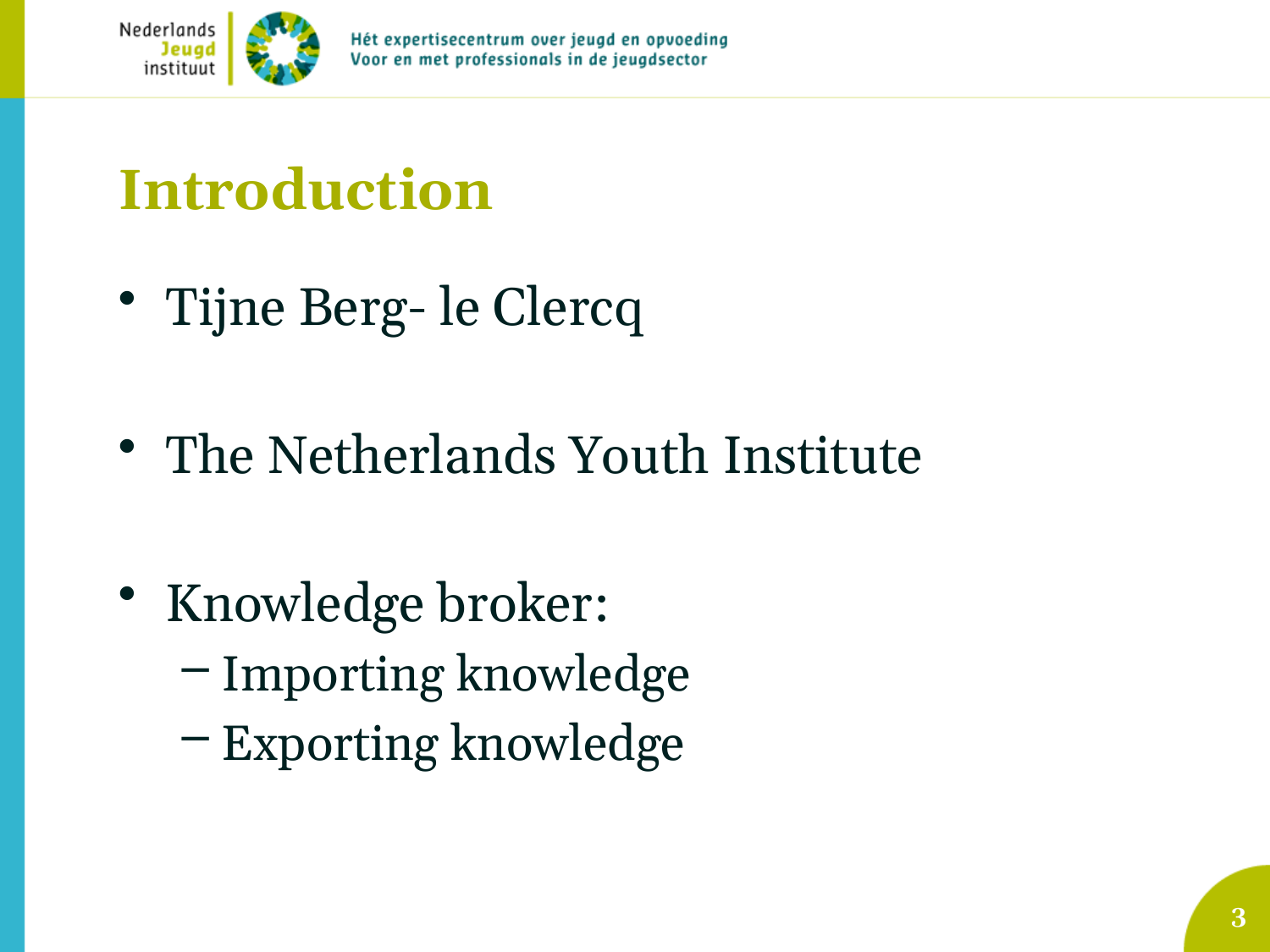

# Introduction
Tijne Berg- le Clercq

The Netherlands Youth Institute

Knowledge broker:
Importing knowledge
Exporting knowledge
3